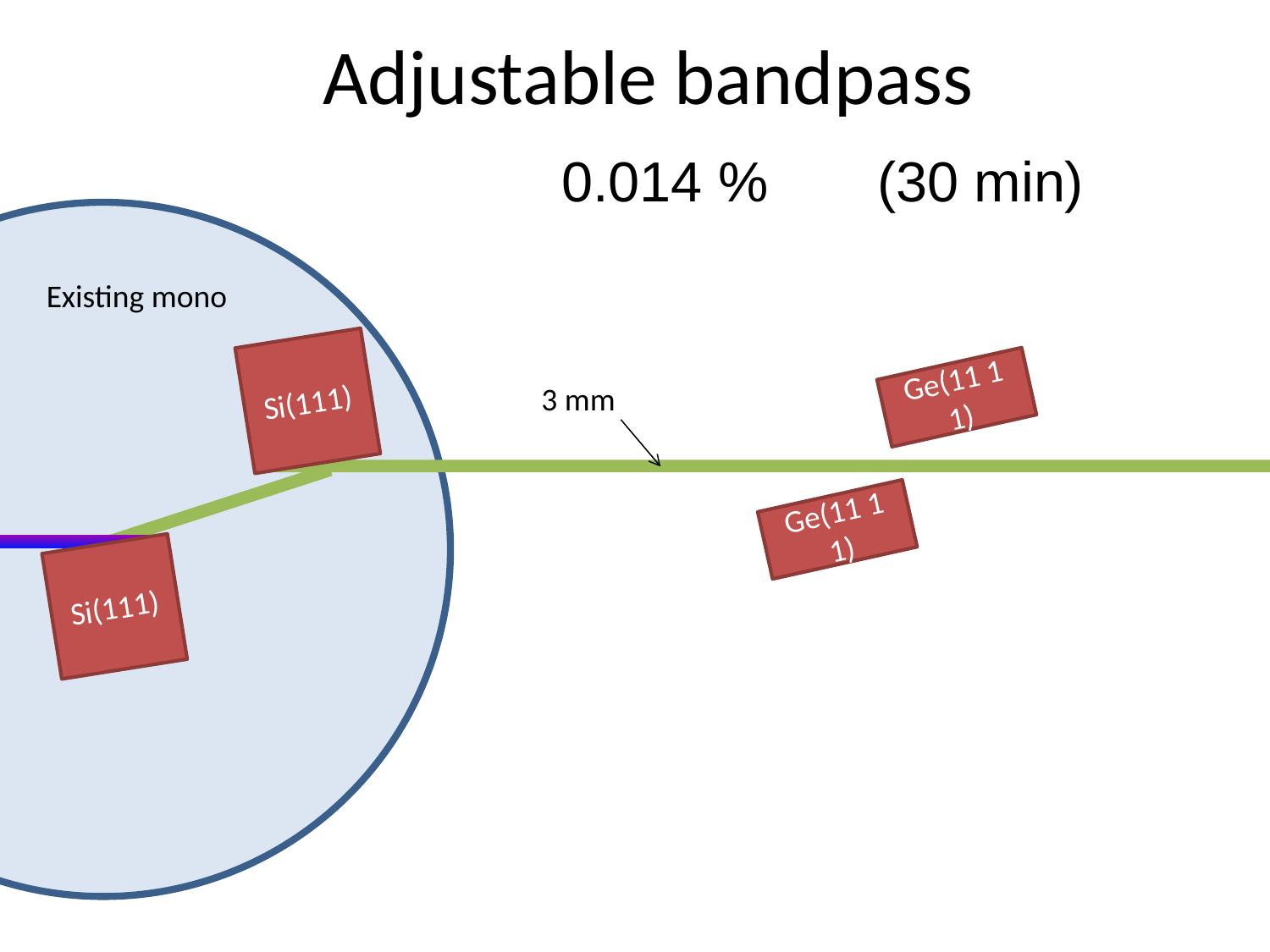

# Adjustable bandpass
0.014 %       (30 min)

Existing mono
Ge(11 1 1)
Si(111)
3 mm
Ge(11 1 1)

Si(111)